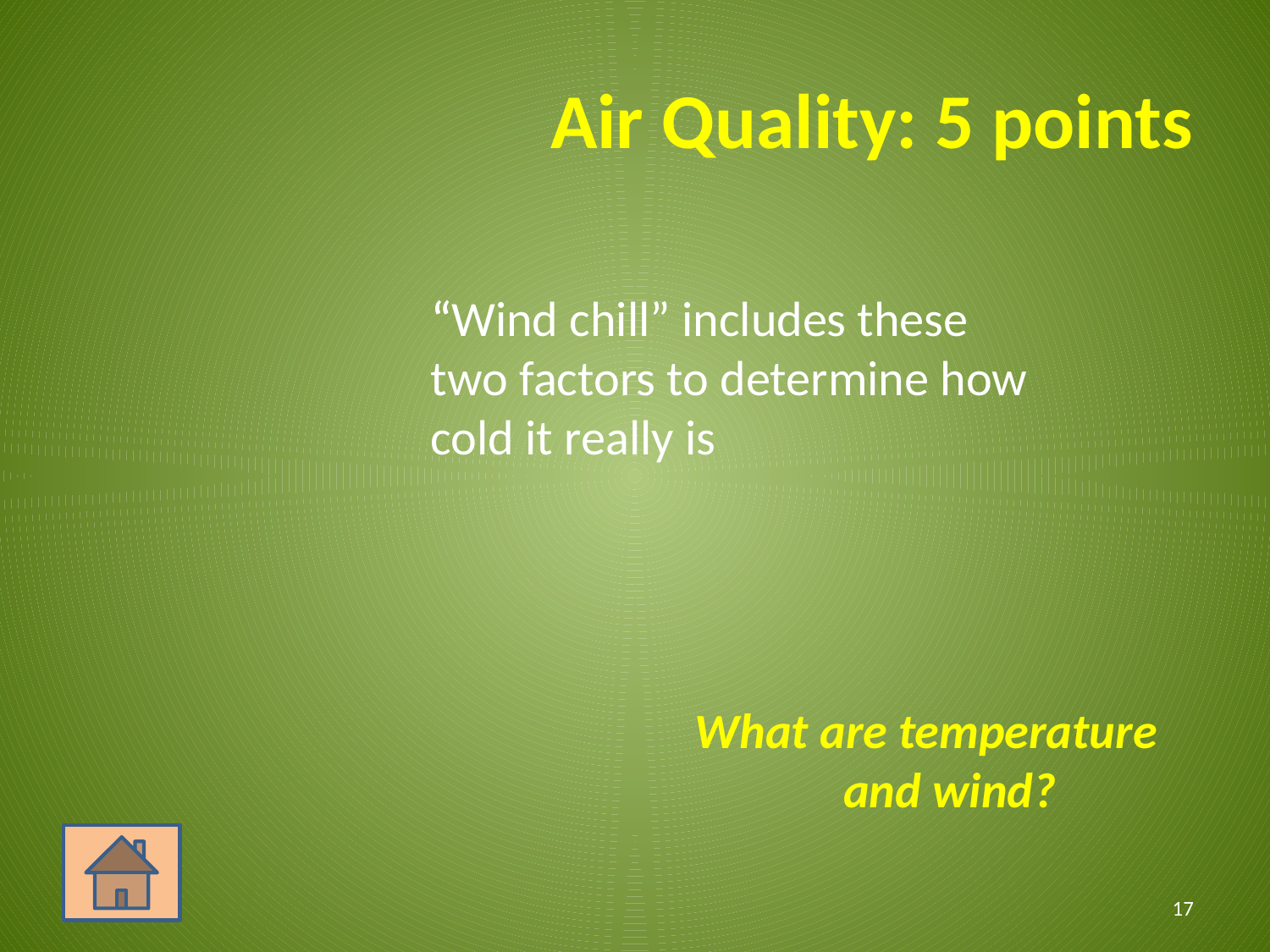

# Air Quality: 5 points

	“Wind chill” includes these two factors to determine how cold it really is

What are temperature and wind?

17